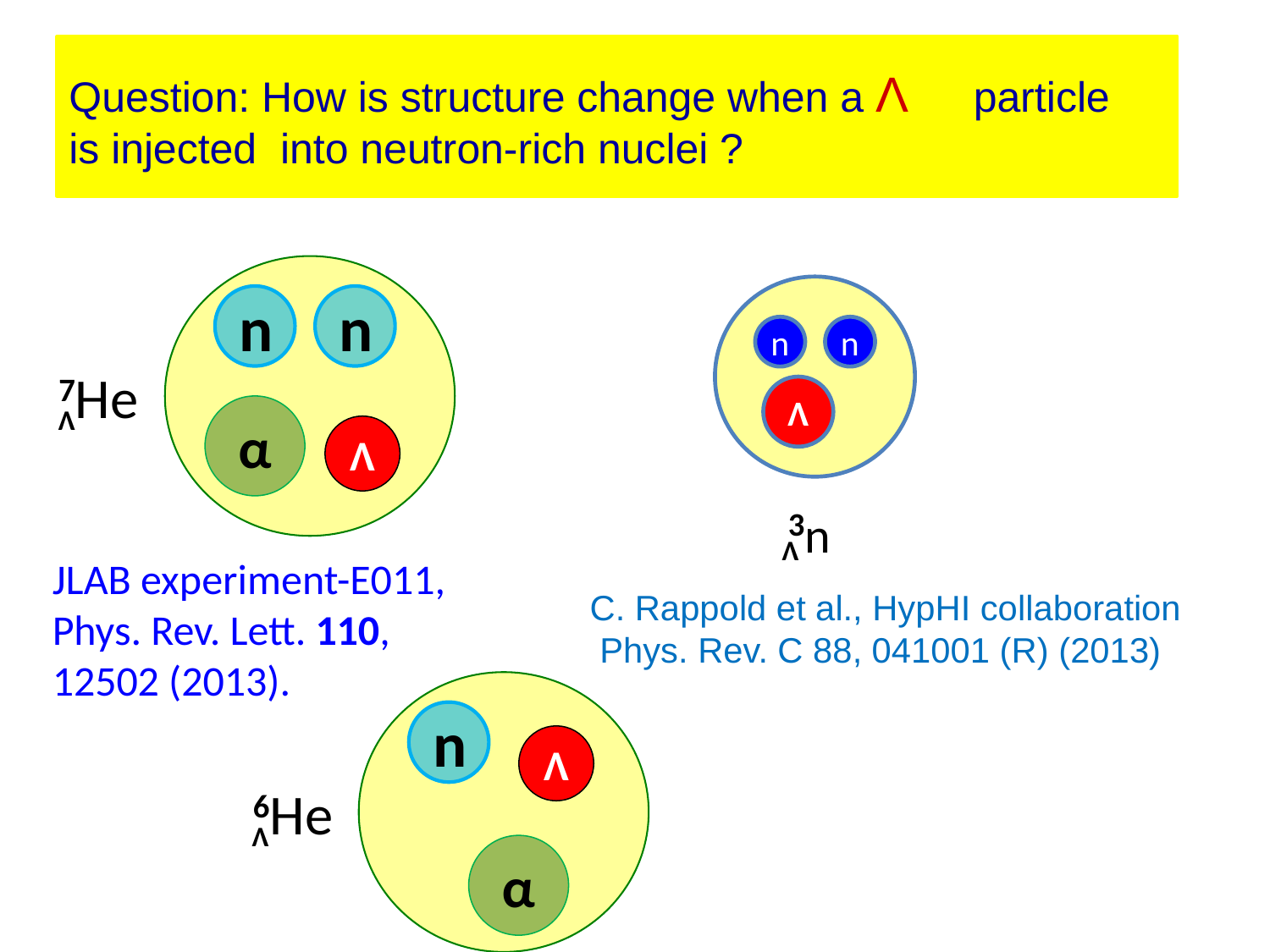

#
Question: How is structure change when a Λ　particle
is injected  into neutron-rich nuclei ?

n
n
n
n
7He
Λ
Λ
α
Λ
3n
Λ
JLAB experiment-E011,
Phys. Rev. Lett. 110,
12502 (2013).
C. Rappold et al., HypHI collaboration
 Phys. Rev. C 88, 041001 (R) (2013)

n
Λ
6He
Λ
α